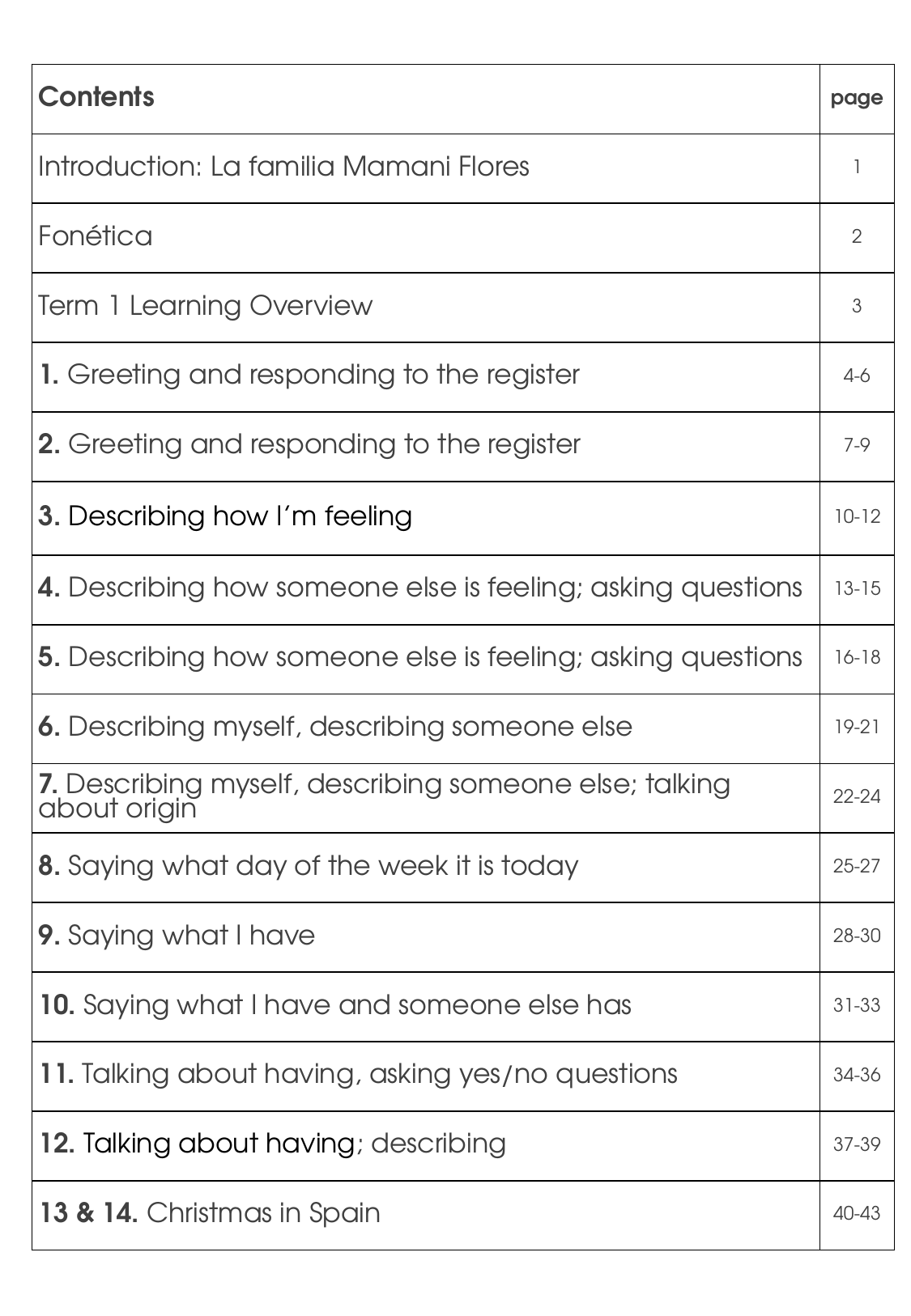

# Contents
| Contents | page |
| --- | --- |
| Introduction: La familia Mamani Flores | 1 |
| Fonética | 2 |
| Term 1 Learning Overview | 3 |
| 1. Greeting and responding to the register | 4-6 |
| 2. Greeting and responding to the register | 7-9 |
| 3. Describing how I’m feeling | 10-12 |
| 4. Describing how someone else is feeling; asking questions | 13-15 |
| 5. Describing how someone else is feeling; asking questions | 16-18 |
| 6. Describing myself, describing someone else | 19-21 |
| 7. Describing myself, describing someone else; talking about origin | 22-24 |
| 8. Saying what day of the week it is today | 25-27 |
| 9. Saying what I have | 28-30 |
| 10. Saying what I have and someone else has | 31-33 |
| 11. Talking about having, asking yes/no questions | 34-36 |
| 12. Talking about having; describing | 37-39 |
| 13 & 14. Christmas in Spain | 40-43 |